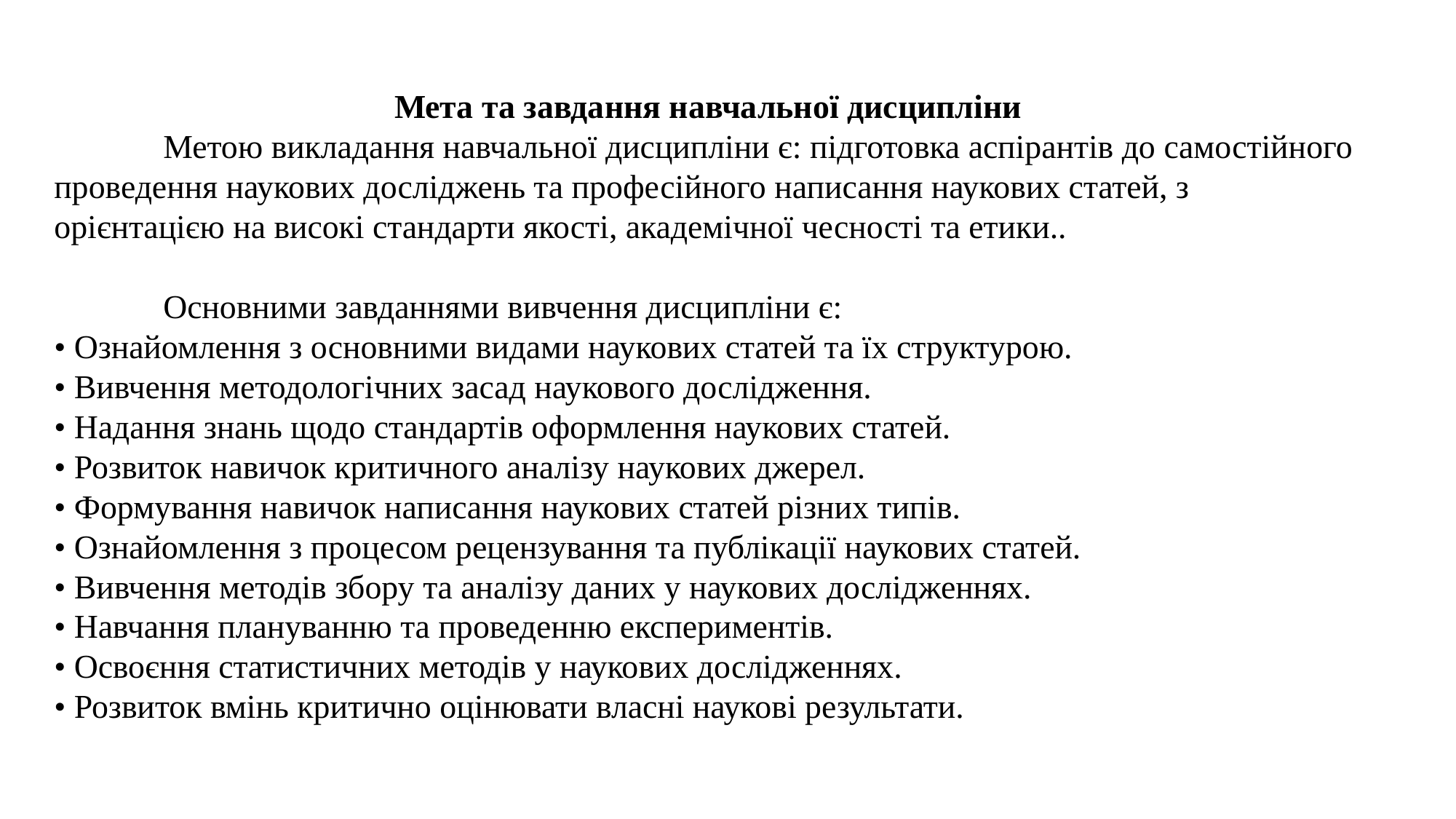

Мета та завдання навчальної дисципліни
	Метою викладання навчальної дисципліни є: підготовка аспірантів до самостійного проведення наукових досліджень та професійного написання наукових статей, з орієнтацією на високі стандарти якості, академічної чесності та етики..

	Основними завданнями вивчення дисципліни є:
• Ознайомлення з основними видами наукових статей та їх структурою.
• Вивчення методологічних засад наукового дослідження.
• Надання знань щодо стандартів оформлення наукових статей.
• Розвиток навичок критичного аналізу наукових джерел.
• Формування навичок написання наукових статей різних типів.
• Ознайомлення з процесом рецензування та публікації наукових статей.
• Вивчення методів збору та аналізу даних у наукових дослідженнях.
• Навчання плануванню та проведенню експериментів.
• Освоєння статистичних методів у наукових дослідженнях.
• Розвиток вмінь критично оцінювати власні наукові результати.